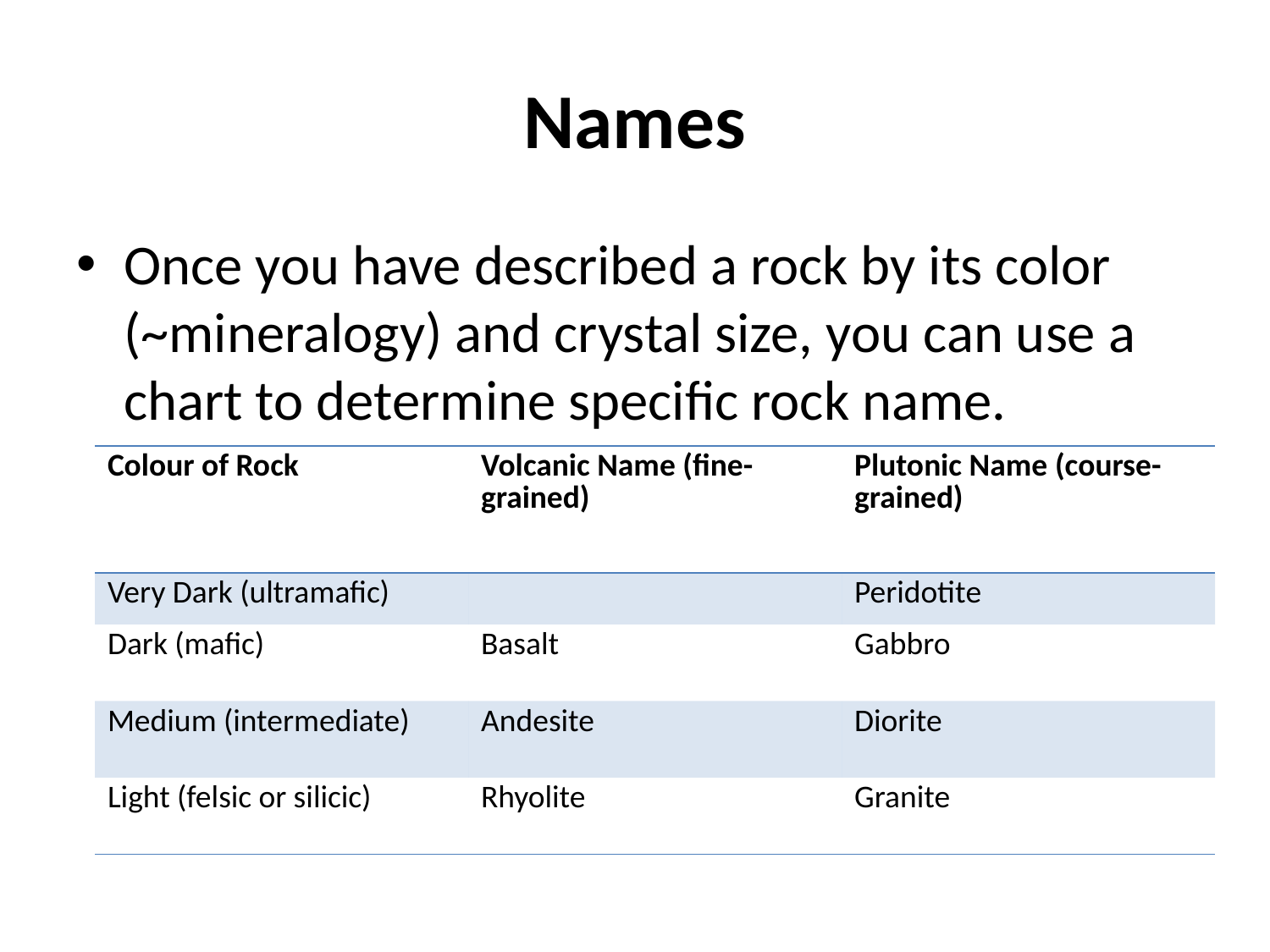

# Names
Once you have described a rock by its color (~mineralogy) and crystal size, you can use a chart to determine specific rock name.

| Colour of Rock | Volcanic Name (fine-grained) | Plutonic Name (course-grained) |
| --- | --- | --- |
| Very Dark (ultramafic) |  | Peridotite |
| Dark (mafic) | Basalt | Gabbro |
| Medium (intermediate) | Andesite | Diorite |
| Light (felsic or silicic) | Rhyolite | Granite |